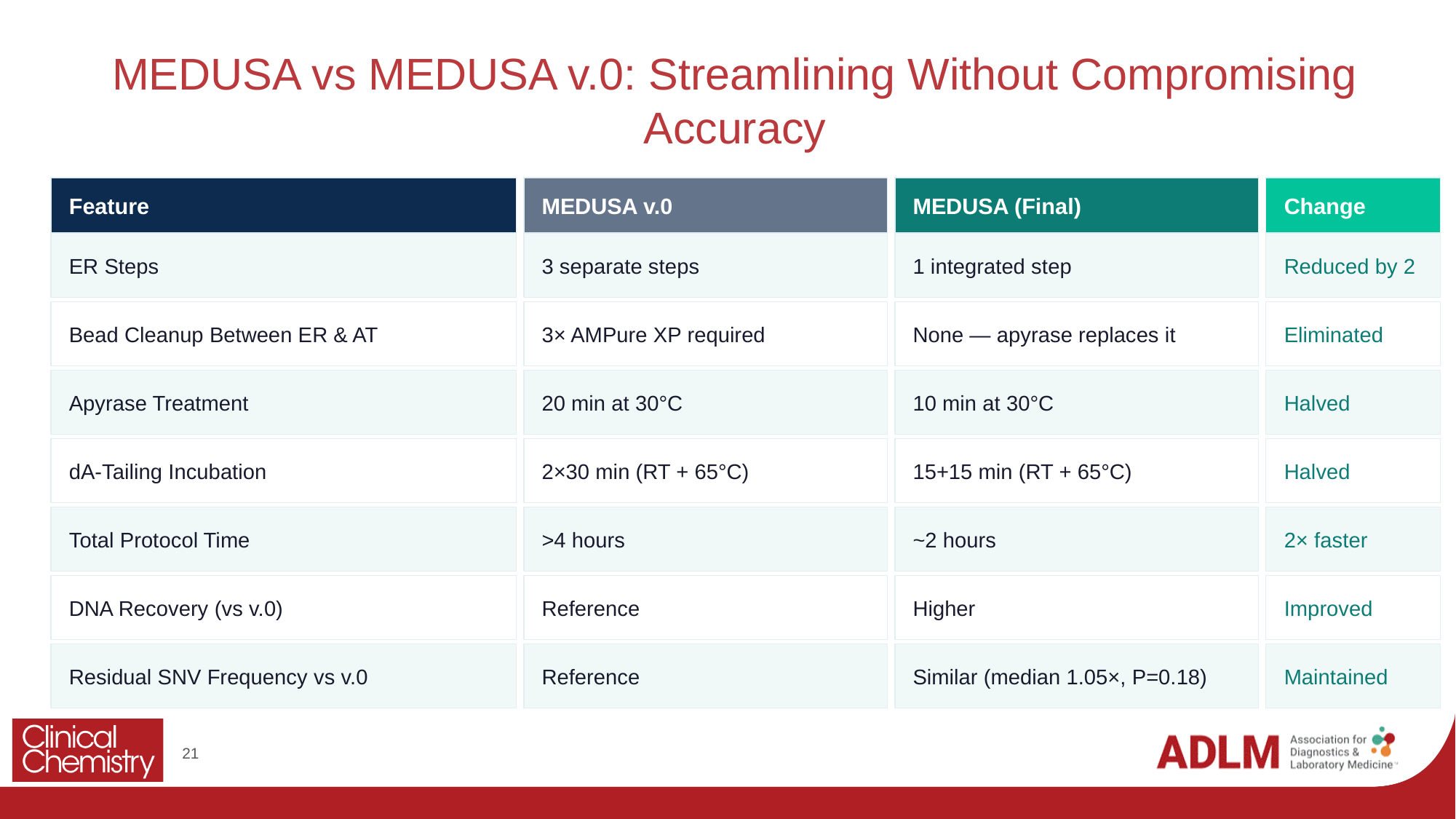

MEDUSA vs MEDUSA v.0: Streamlining Without Compromising Accuracy

Feature

MEDUSA v.0

MEDUSA (Final)

Change

ER Steps

3 separate steps

1 integrated step

Reduced by 2

Bead Cleanup Between ER & AT

3× AMPure XP required

None — apyrase replaces it

Eliminated

Apyrase Treatment

20 min at 30°C

10 min at 30°C

Halved

dA-Tailing Incubation

2×30 min (RT + 65°C)

15+15 min (RT + 65°C)

Halved

Total Protocol Time

>4 hours

~2 hours

2× faster

DNA Recovery (vs v.0)

Reference

Higher

Improved

Residual SNV Frequency vs v.0

Reference

Similar (median 1.05×, P=0.18)

Maintained
21